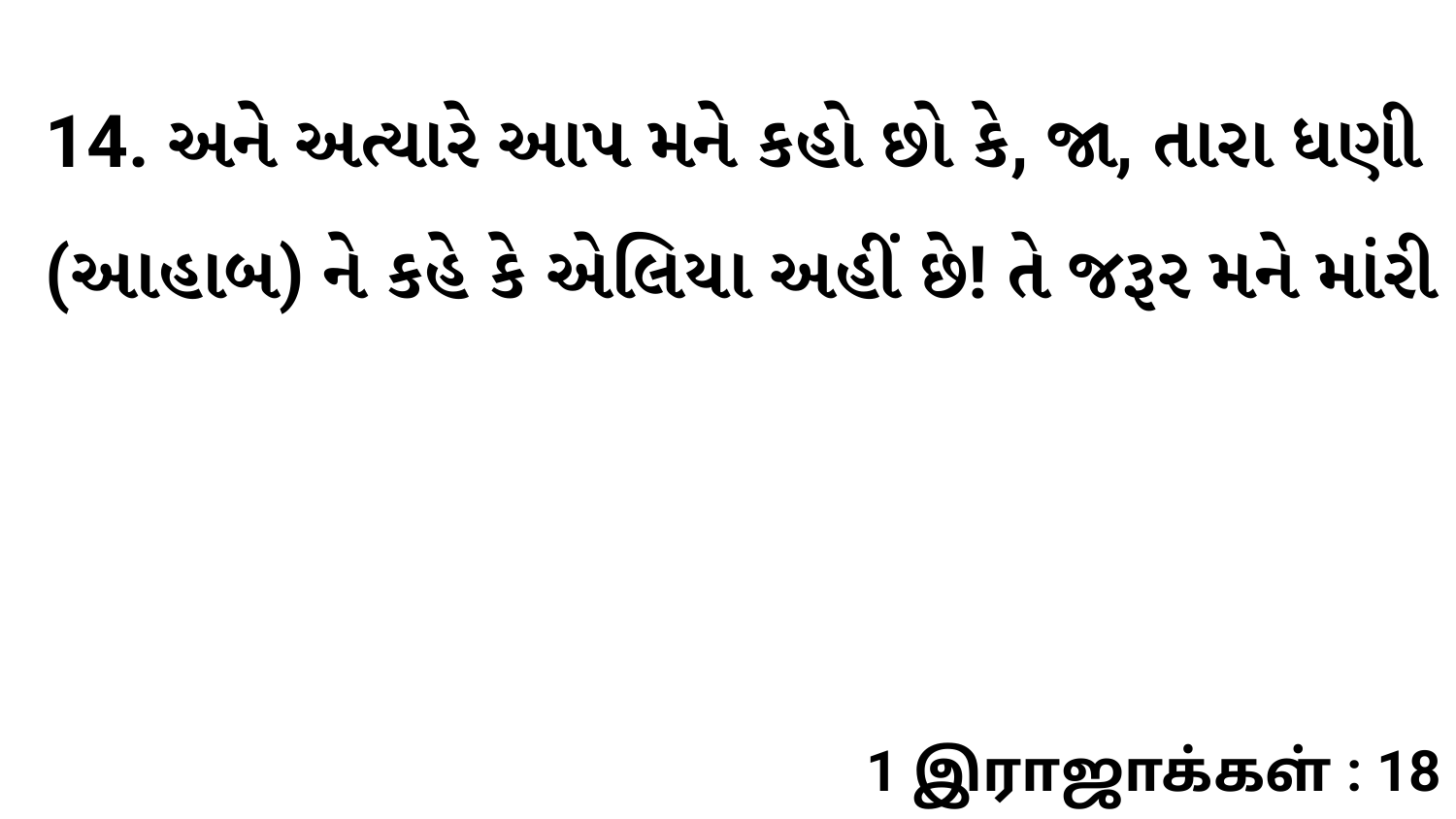

14. અને અત્યારે આપ મને કહો છો કે, જા, તારા ધણી (આહાબ) ને કહે કે એલિયા અહીં છે! તે જરૂર મને માંરી
1 இராஜாக்கள் : 18